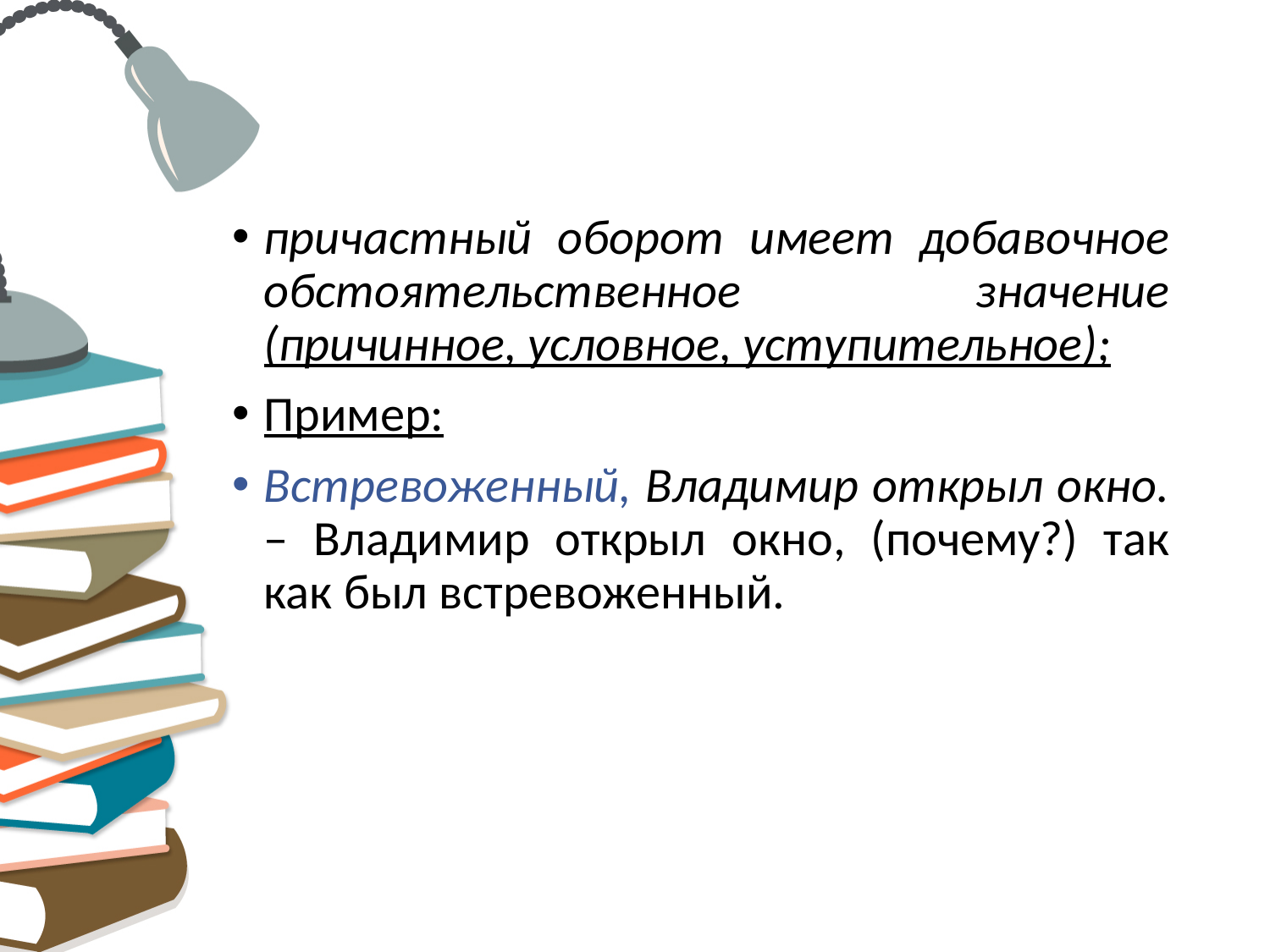

#
причастный оборот имеет добавочное обстоятельственное значение (причинное, условное, уступительное);
Пример:
Встревоженный, Владимир открыл окно. – Владимир открыл окно, (почему?) так как был встревоженный.